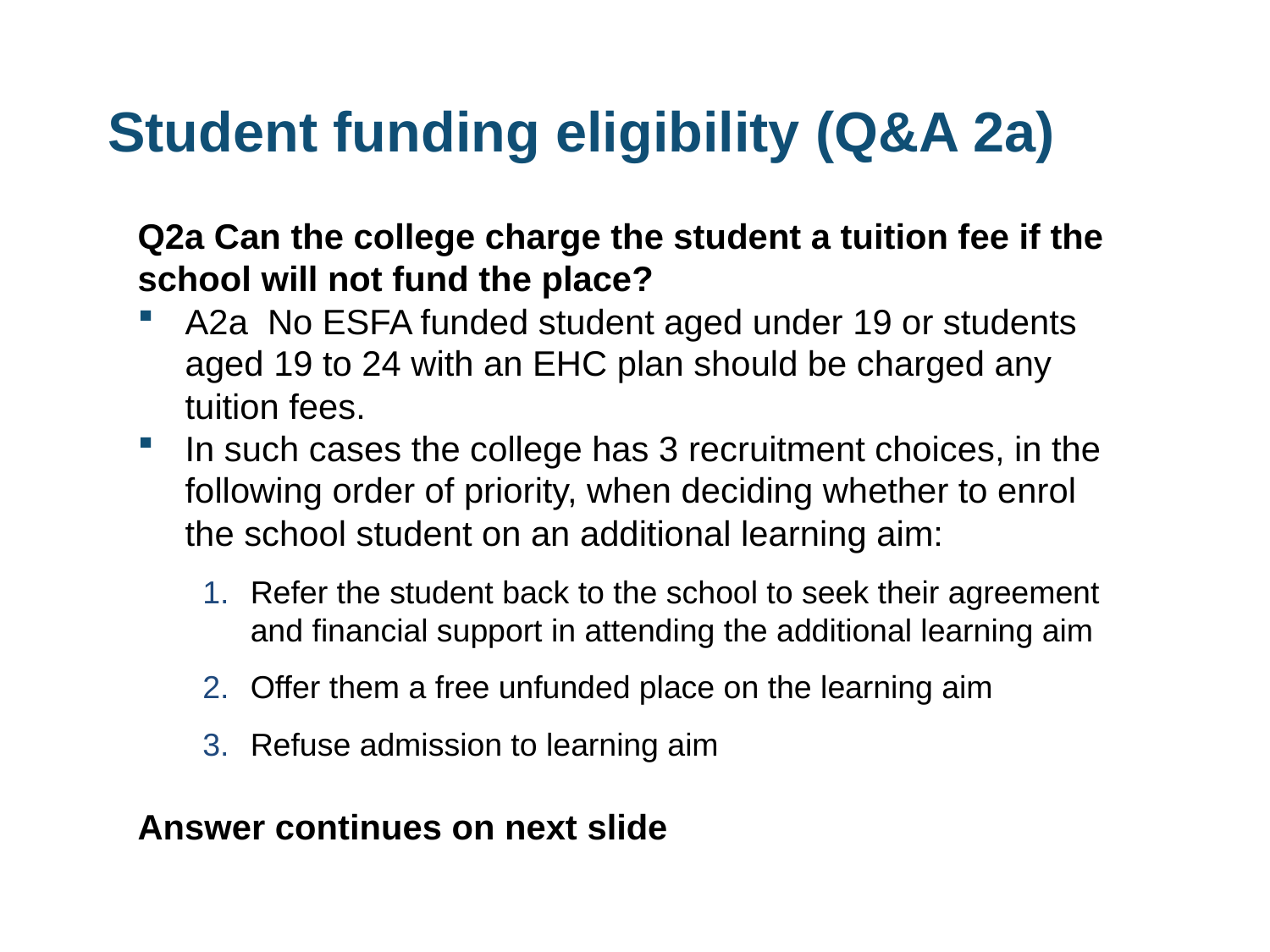

# Student funding eligibility (Q&A 2a)
Q2a Can the college charge the student a tuition fee if the school will not fund the place?
A2a  No ESFA funded student aged under 19 or students aged 19 to 24 with an EHC plan should be charged any tuition fees.
In such cases the college has 3 recruitment choices, in the following order of priority, when deciding whether to enrol the school student on an additional learning aim:
Refer the student back to the school to seek their agreement and financial support in attending the additional learning aim
Offer them a free unfunded place on the learning aim
Refuse admission to learning aim

Answer continues on next slide